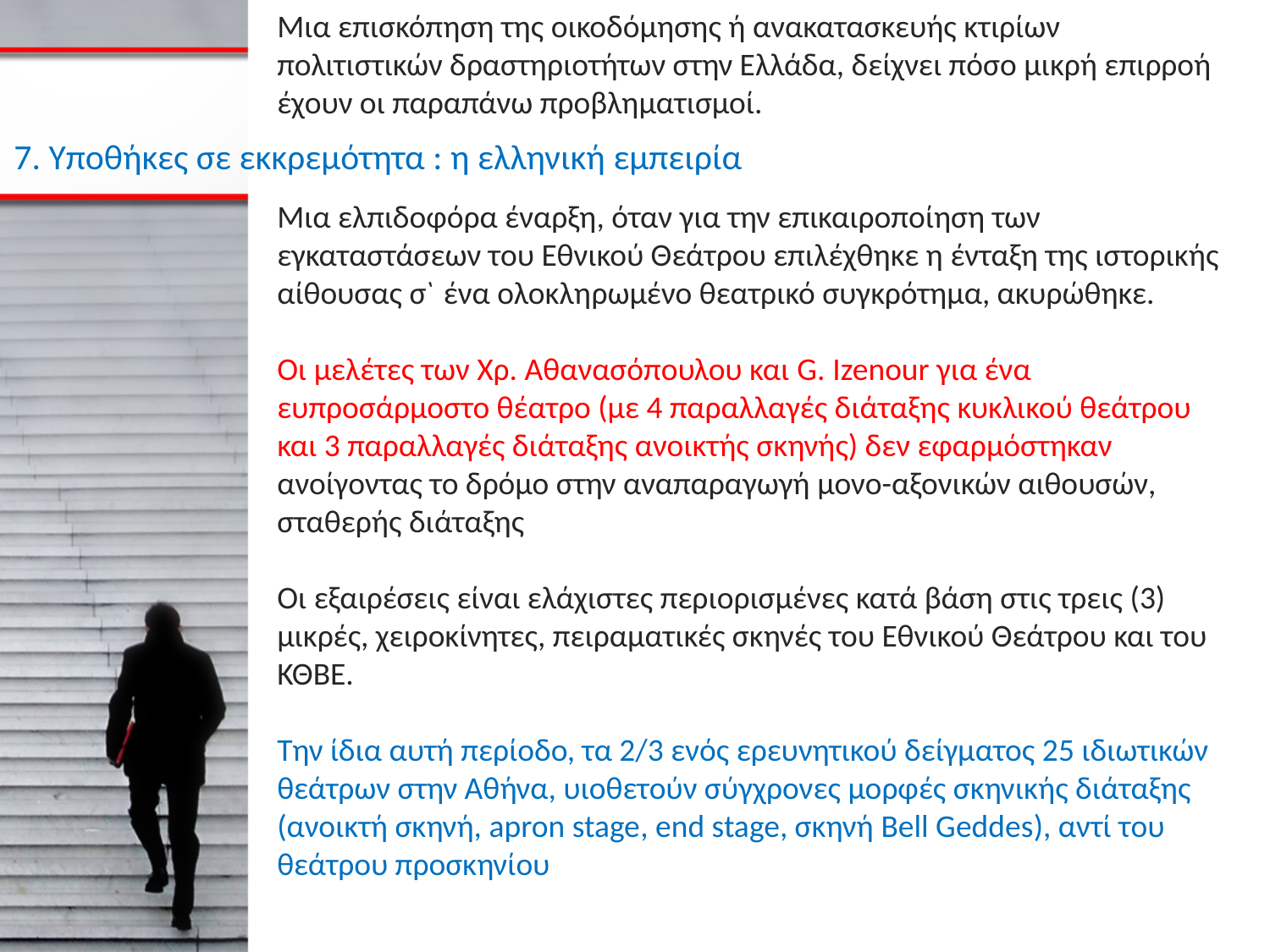

Μια επισκόπηση της οικοδόμησης ή ανακατασκευής κτιρίων πολιτιστικών δραστη­ριοτήτων στην Ελλάδα, δείχνει πόσο μικρή επιρροή έχουν οι παραπάνω προβληματισμοί.

Μια ελπιδοφόρα έναρξη, όταν για την επικαιροποίηση των εγκαταστάσεων του Εθνικού Θεάτρου επιλέχθηκε η ένταξη της ιστορικής αίθουσας σ` ένα ολοκλη­ρω­μένο θεατρικό συγκρότημα, ακυρώθηκε.

Οι μελέτες των Χρ. Αθανασόπουλου και G. Izenour για ένα  ευπροσάρμοστο θέατρο (με 4 παραλλαγές διάταξης κυκλικού θεάτρου και 3 παραλλαγές διάταξης ανοικτής σκηνής) δεν εφαρμόστηκαν ανοίγοντας το δρόμο στην αναπαραγωγή μονο-αξονικών αιθουσών, σταθερής διάταξης

Οι εξαιρέσεις είναι ελάχιστες περιορισμένες κατά βάση στις τρεις (3) μικρές, χειροκίνητες, πειραματικές σκηνές του Εθνικού Θεάτρου και του ΚΘΒΕ.

Την ίδια αυτή περίοδο, τα 2/3 ενός ερευνητικού δείγματος 25 ιδιωτικών θεάτρων στην Αθήνα, υιοθετούν σύγχρονες μορφές σκηνικής διάταξης (ανοικτή σκηνή, apron stage, end stage, σκηνή Bell Geddes), αντί του θεάτρου προσκηνίου

# 7. Υποθήκες σε εκκρεμότητα : η ελληνική εμπειρία